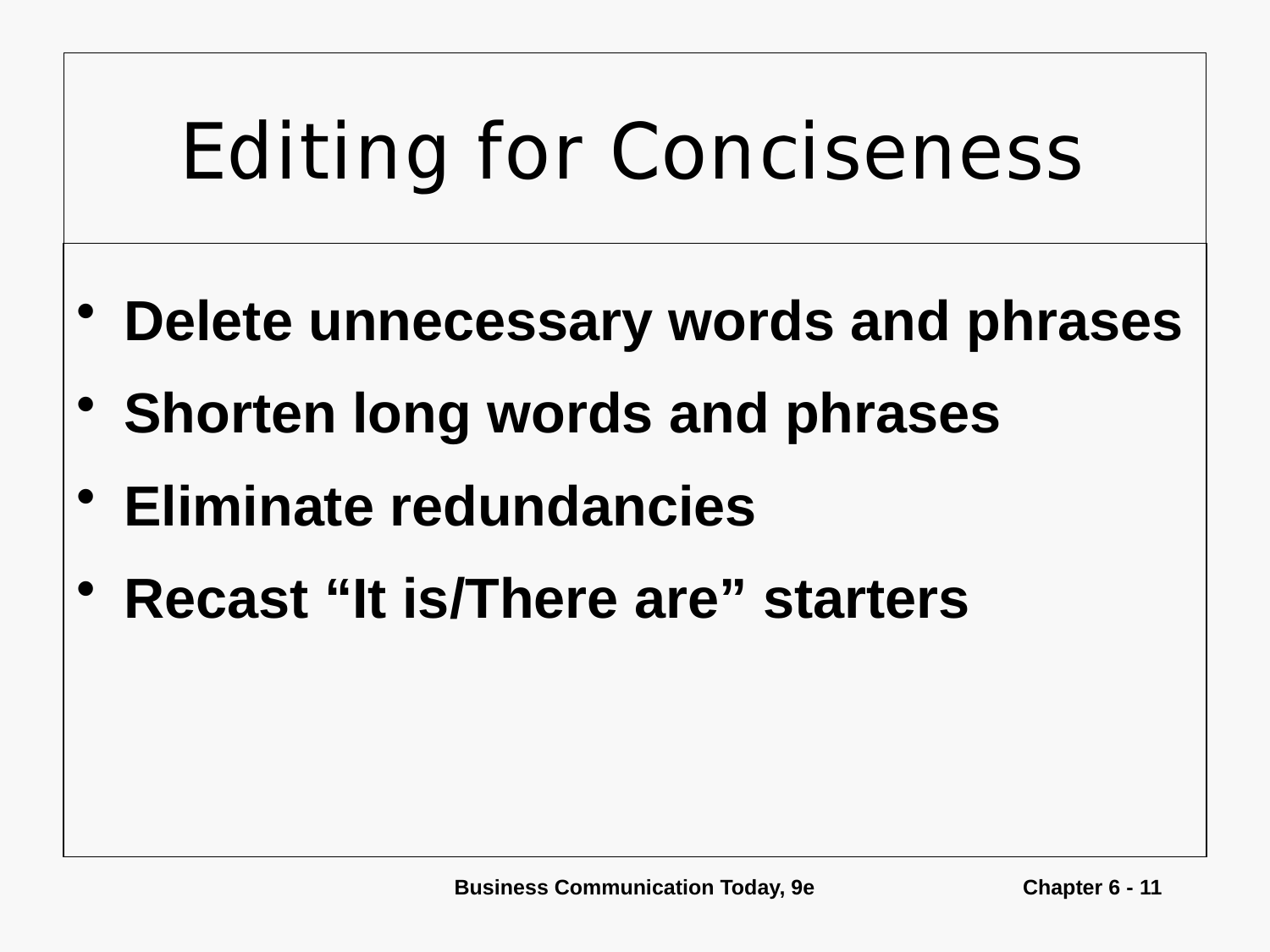

# Editing for Conciseness

Delete unnecessary words and phrases
Shorten long words and phrases
Eliminate redundancies
Recast “It is/There are” starters
Business Communication Today, 9e
Chapter 6 - 11